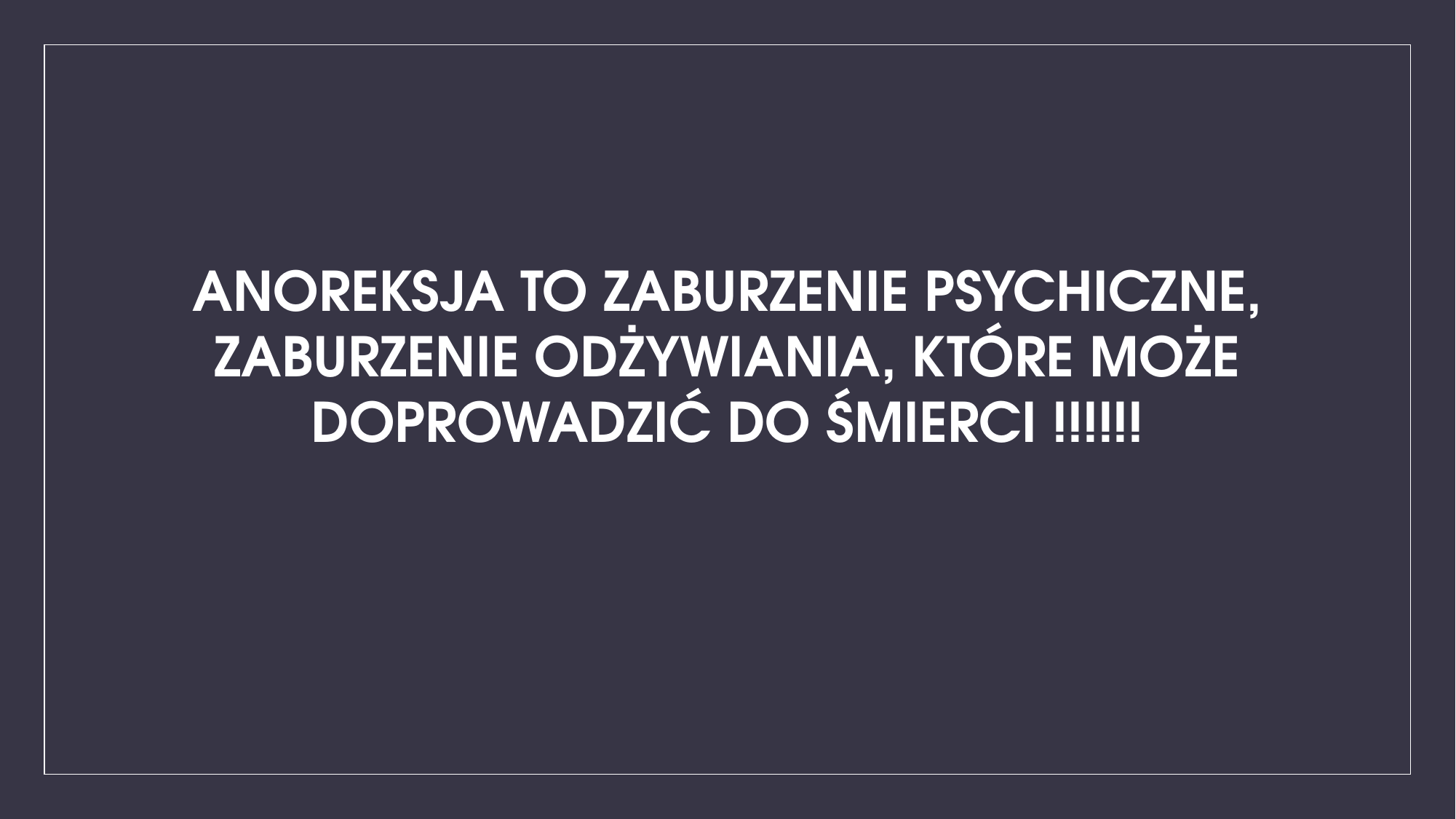

ANOREKSJA TO ZABURZENIE PSYCHICZNE, ZABURZENIE ODŻYWIANIA, KTÓRE MOŻE DOPROWADZIĆ DO ŚMIERCI !!!!!!